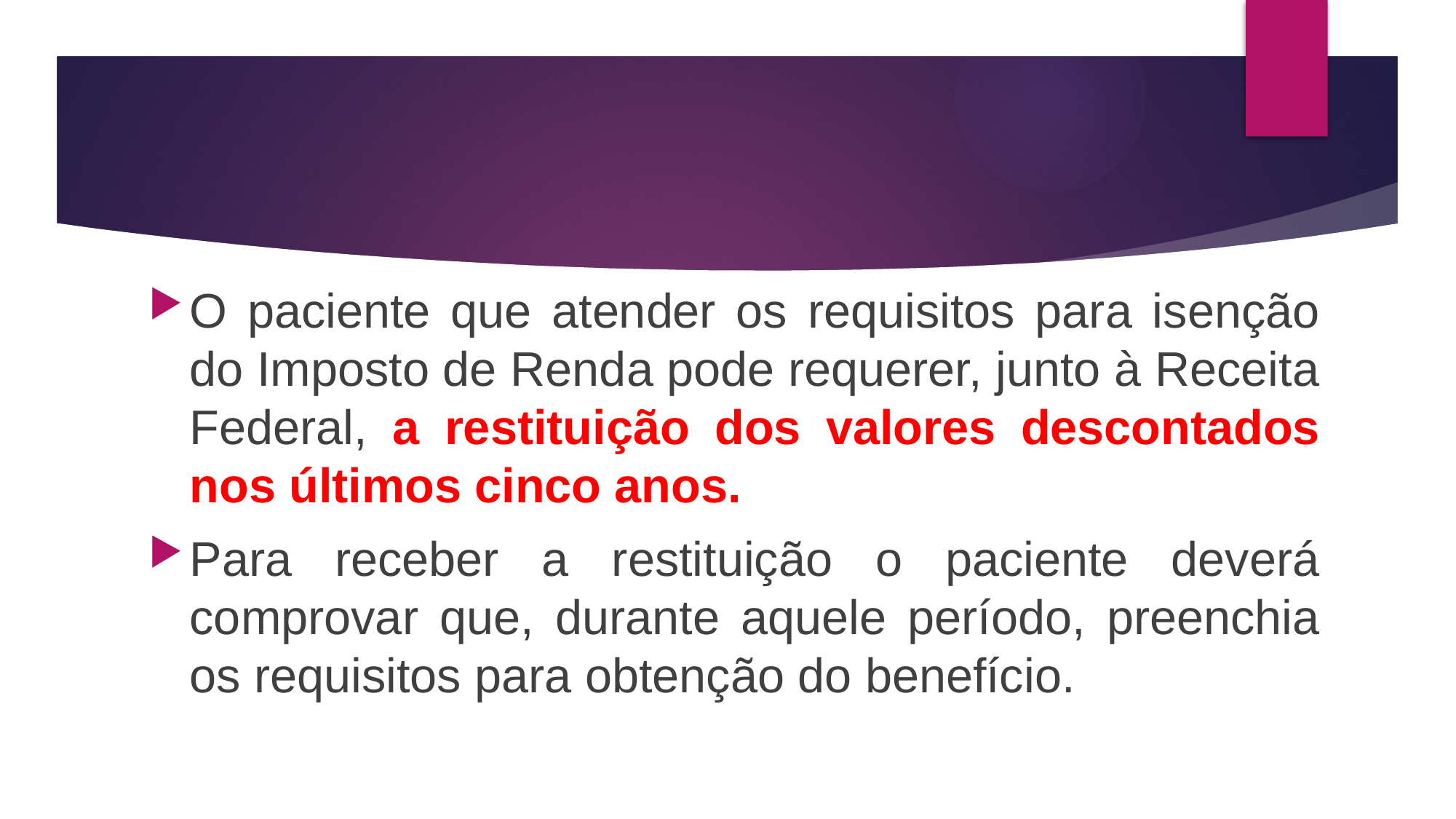

#
O paciente que atender os requisitos para isenção do Imposto de Renda pode requerer, junto à Receita Federal, a restituição dos valores descontados nos últimos cinco anos.
Para receber a restituição o paciente deverá comprovar que, durante aquele período, preenchia os requisitos para obtenção do benefício.